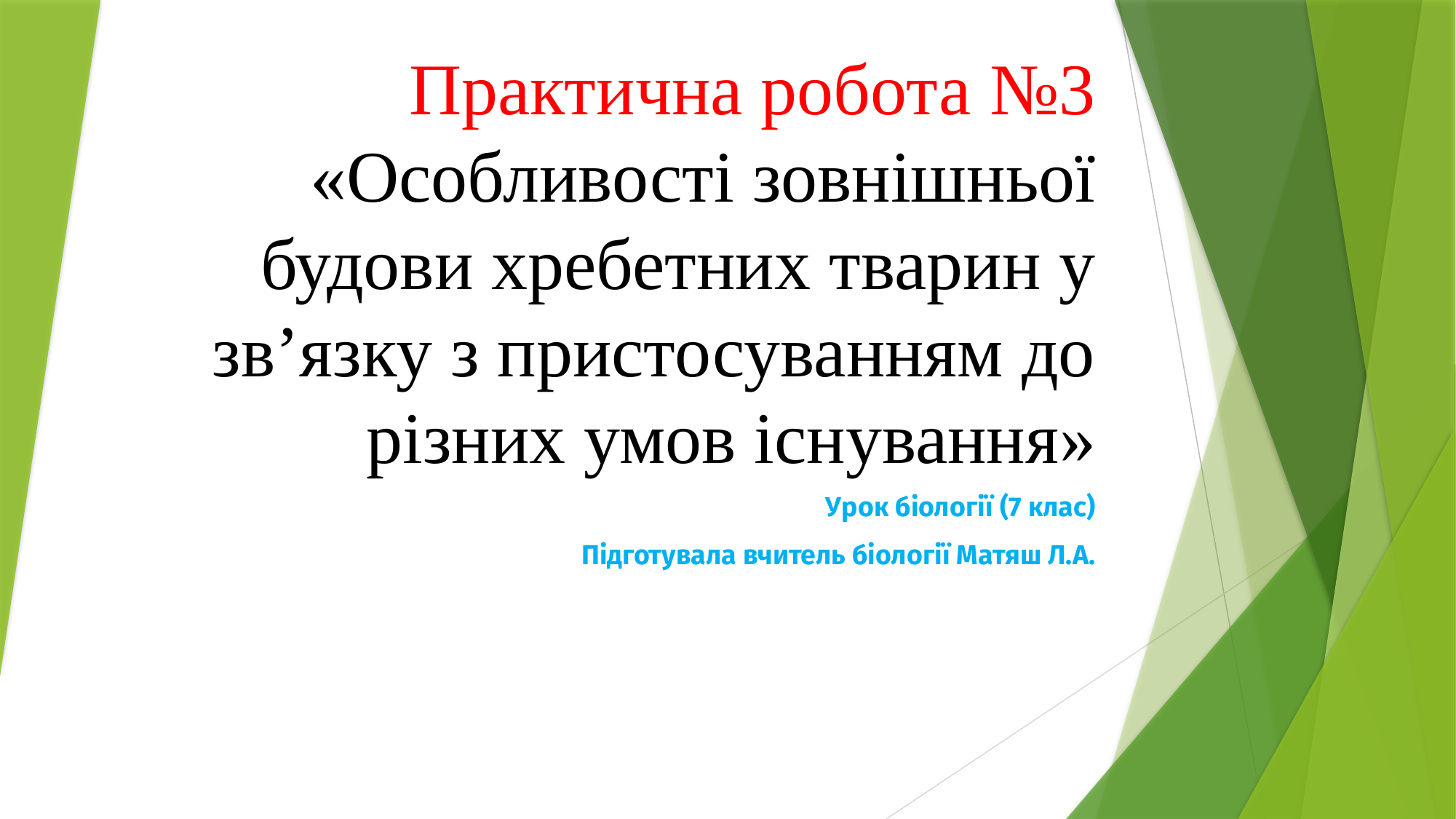

# Практична робота №3 «Особливості зовнішньої будови хребетних тварин у зв’язку з пристосуванням до різних умов існування»
Урок біології (7 клас)
Підготувала вчитель біології Матяш Л.А.